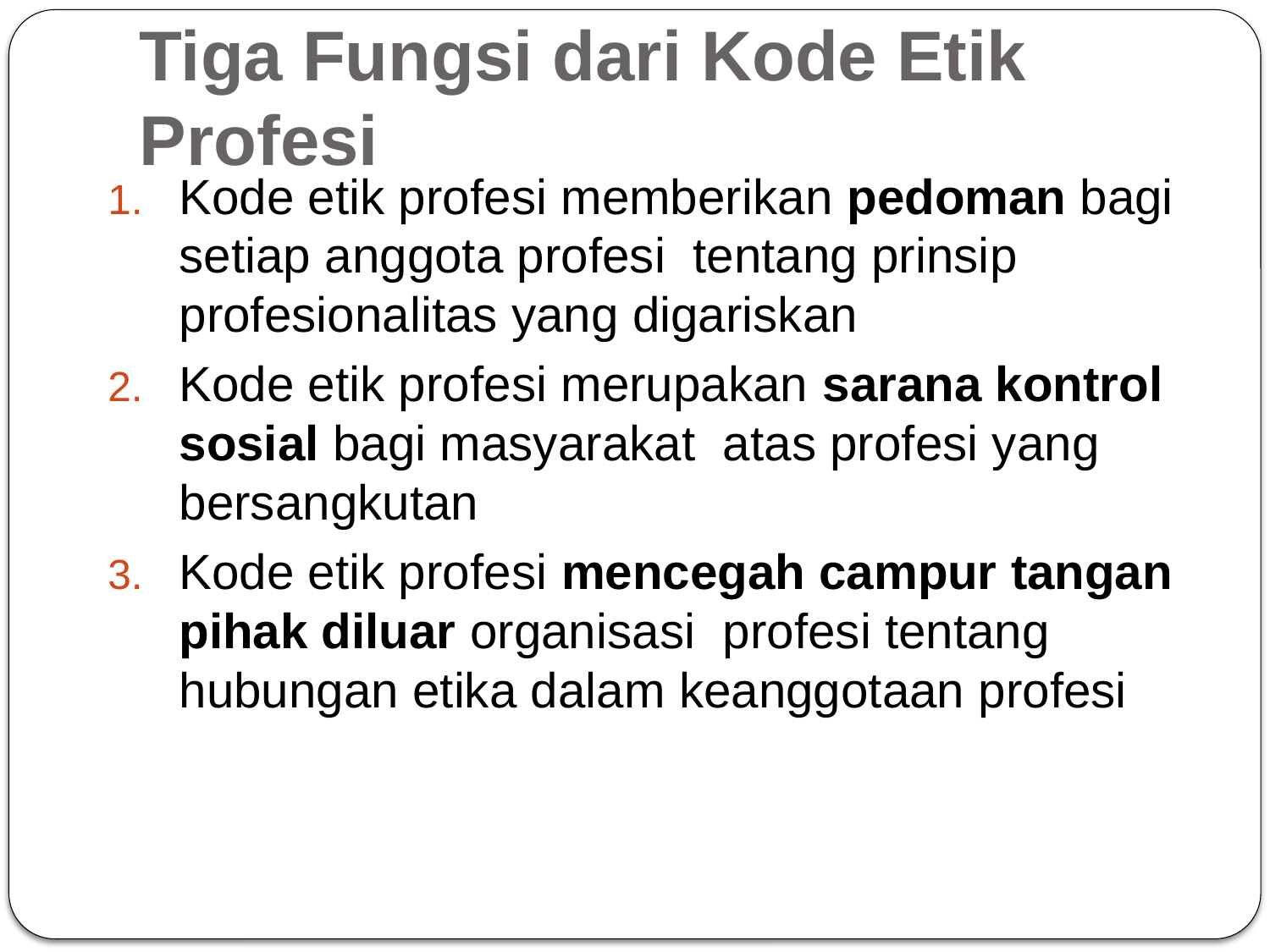

# Tiga Fungsi dari Kode Etik Profesi
Kode etik profesi memberikan pedoman bagi setiap anggota profesi  tentang prinsip profesionalitas yang digariskan
Kode etik profesi merupakan sarana kontrol sosial bagi masyarakat  atas profesi yang bersangkutan
Kode etik profesi mencegah campur tangan pihak diluar organisasi  profesi tentang hubungan etika dalam keanggotaan profesi